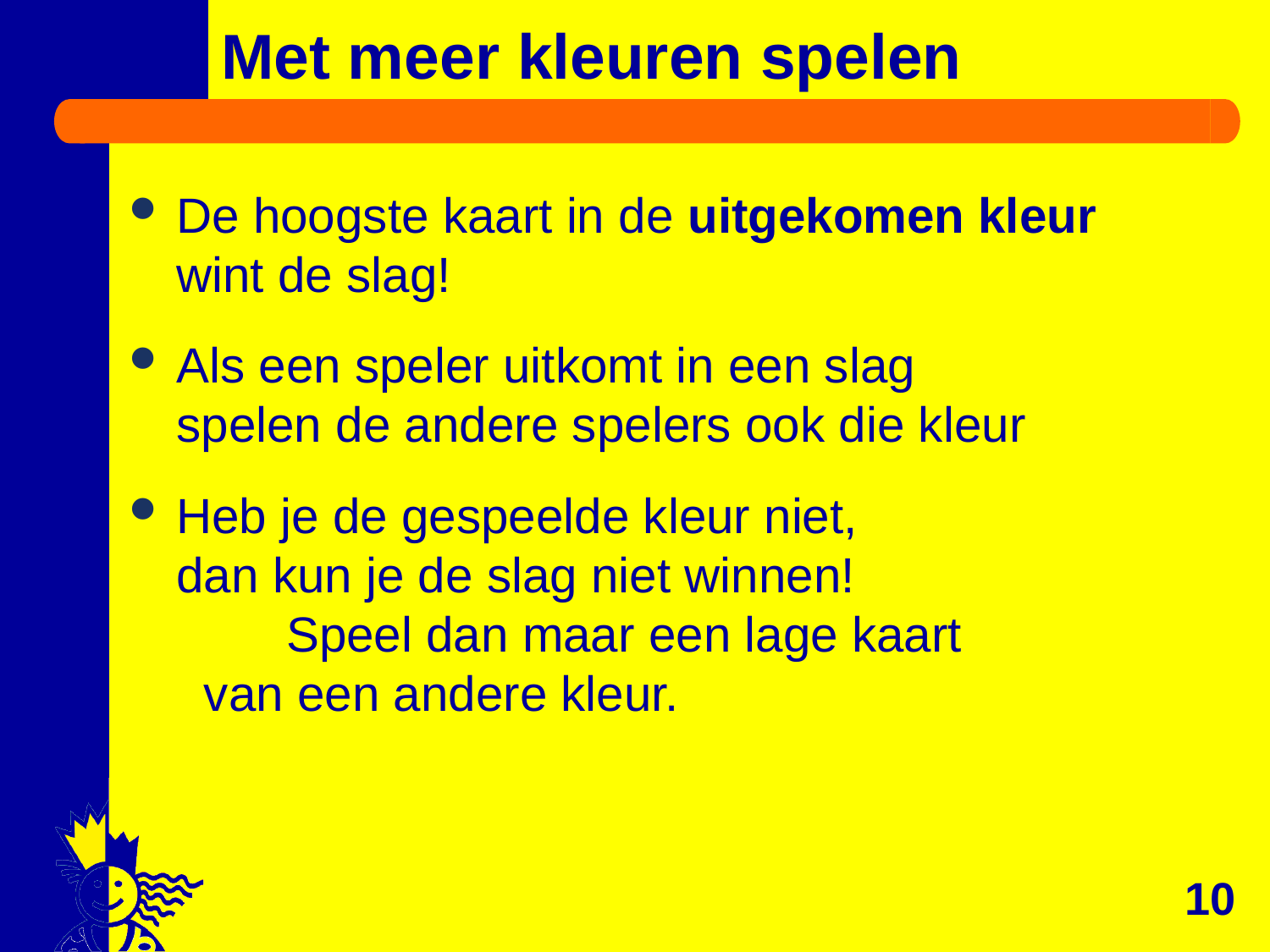

# Met meer kleuren spelen
De hoogste kaart in de uitgekomen kleur
wint de slag!
Als een speler uitkomt in een slag
spelen de andere spelers ook die kleur
Heb je de gespeelde kleur niet,
dan kun je de slag niet winnen!                                   Speel dan maar een lage kaart                      van een andere kleur.

10